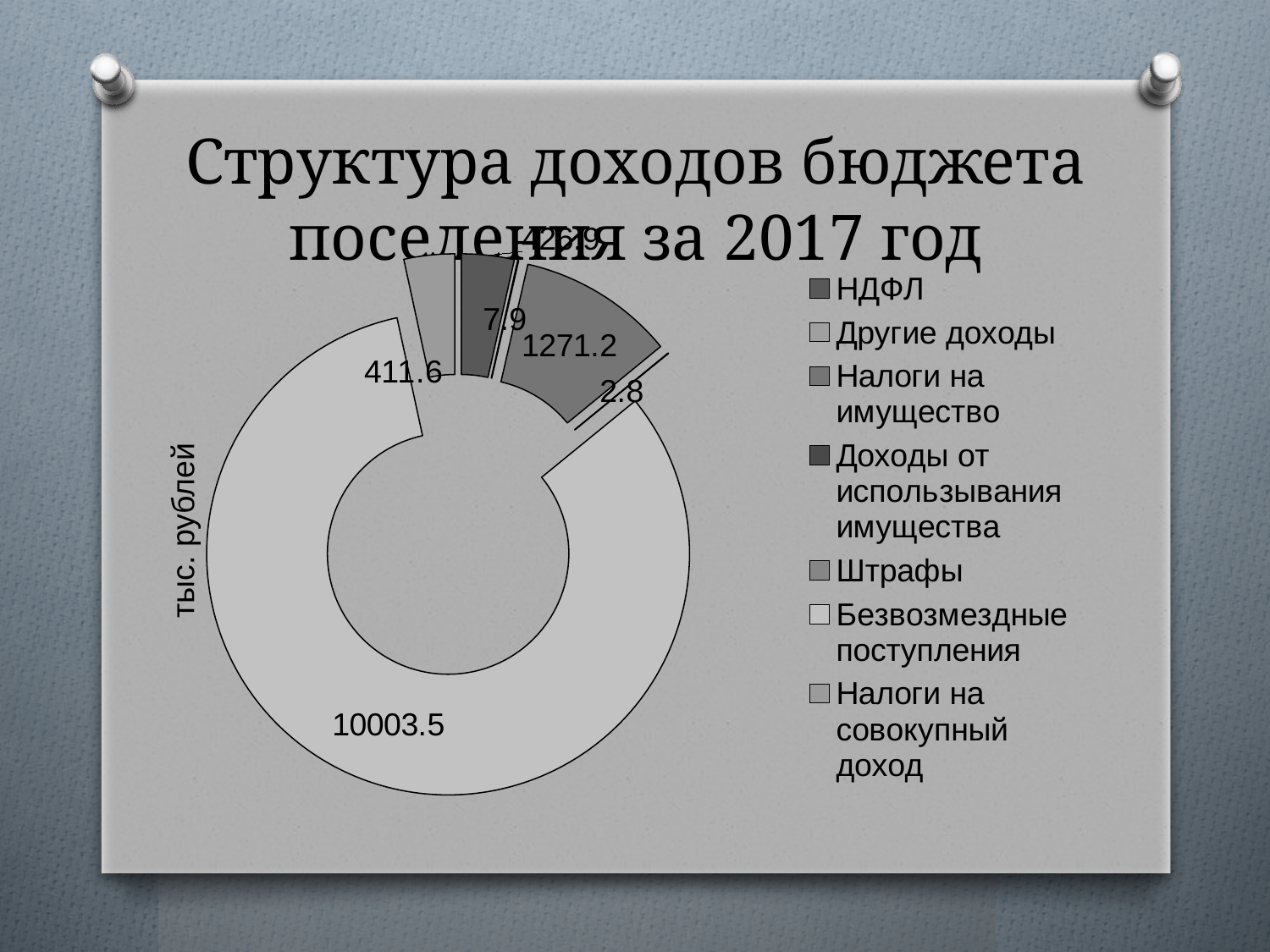

# Структура доходов бюджета поселения за 2017 год

### Chart

| Category | Столбец1 |
|---|---|
| НДФЛ | 426.9 |
| Другие доходы | 7.9 |
| Налоги на имущество | 1271.2 |
| Доходы от использывания имущества | 2.8 |
| Штрафы | 0.7 |
| Безвозмездные поступления | 10003.5 |
| Налоги на совокупный доход | 411.6 |
тыс. рублей